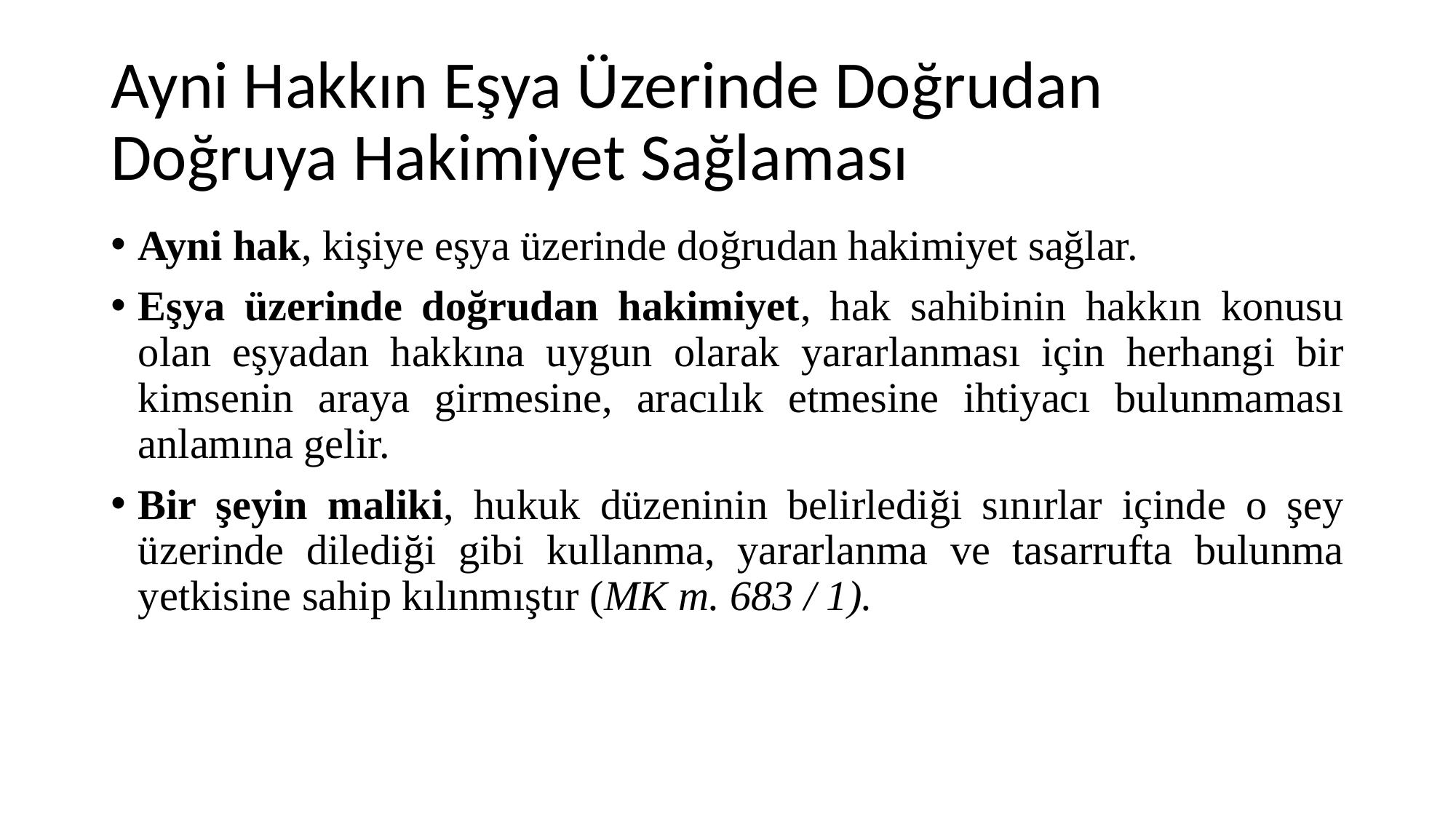

# Ayni Hakkın Eşya Üzerinde Doğrudan Doğruya Hakimiyet Sağlaması
Ayni hak, kişiye eşya üzerinde doğrudan hakimiyet sağlar.
Eşya üzerinde doğrudan hakimiyet, hak sahibinin hakkın konusu olan eşyadan hakkına uygun olarak yararlanması için herhangi bir kimsenin araya girmesine, aracılık etmesine ihtiyacı bulunmaması anlamına gelir.
Bir şeyin maliki, hukuk düzeninin belirlediği sınırlar içinde o şey üzerinde dilediği gibi kullanma, yararlanma ve tasarrufta bulunma yetkisine sahip kılınmıştır (MK m. 683 / 1).